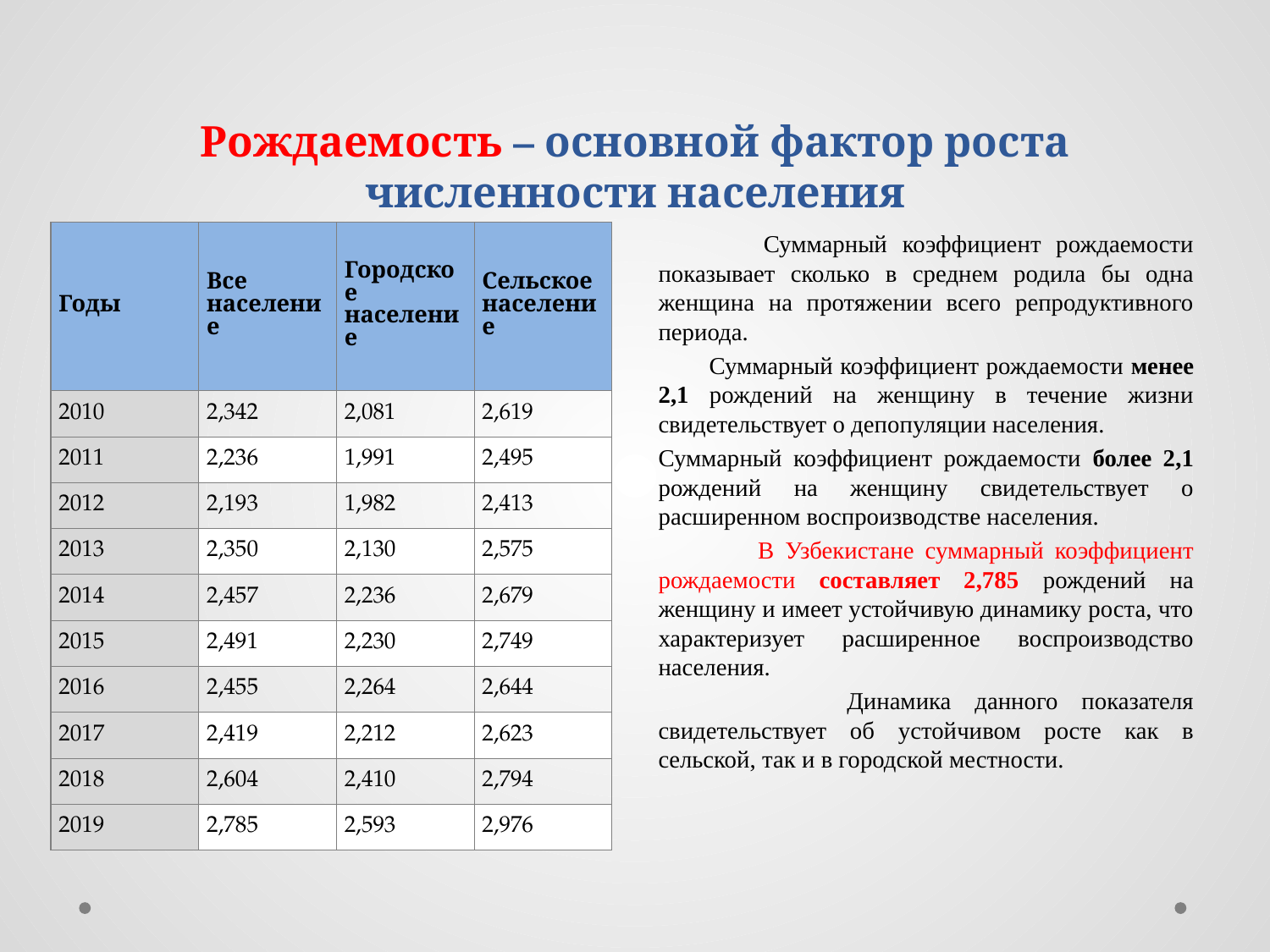

# Рождаемость – основной фактор роста численности населения
| Годы | Все население | Городское население | Сельское население |
| --- | --- | --- | --- |
| 2010 | 2,342 | 2,081 | 2,619 |
| 2011 | 2,236 | 1,991 | 2,495 |
| 2012 | 2,193 | 1,982 | 2,413 |
| 2013 | 2,350 | 2,130 | 2,575 |
| 2014 | 2,457 | 2,236 | 2,679 |
| 2015 | 2,491 | 2,230 | 2,749 |
| 2016 | 2,455 | 2,264 | 2,644 |
| 2017 | 2,419 | 2,212 | 2,623 |
| 2018 | 2,604 | 2,410 | 2,794 |
| 2019 | 2,785 | 2,593 | 2,976 |

       Суммарный коэффициент рождаемости показывает сколько в среднем родила бы одна женщина на протяжении всего репродуктивного периода.
       Суммарный коэффициент рождаемости менее 2,1 рождений на женщину в течение жизни свидетельствует о депопуляции населения.
Суммарный коэффициент рождаемости более 2,1 рождений на женщину свидетельствует о расширенном воспроизводстве населения.
         В Узбекистане суммарный коэффициент рождаемости составляет 2,785 рождений на женщину и имеет устойчивую динамику роста, что характеризует расширенное воспроизводство населения.
        Динамика данного показателя свидетельствует об устойчивом росте как в сельской, так и в городской местности.